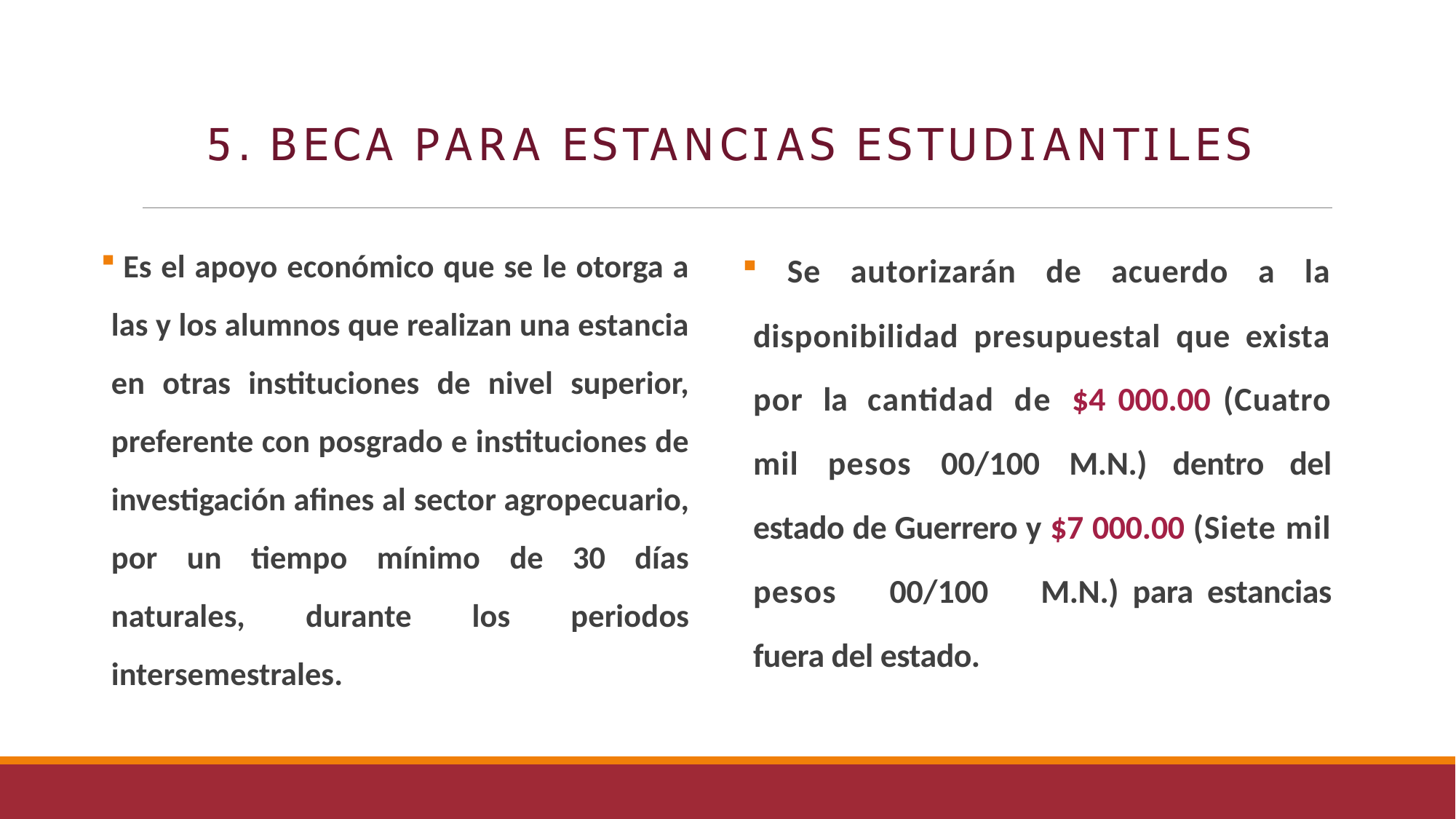

# 5. BECA PARA ESTANCIAS ESTUDIANTILES
 Es el apoyo económico que se le otorga a las y los alumnos que realizan una estancia en otras instituciones de nivel superior, preferente con posgrado e instituciones de investigación afines al sector agropecuario, por un tiempo mínimo de 30 días naturales, durante los periodos intersemestrales.
 Se autorizarán de acuerdo a la disponibilidad presupuestal que exista por la cantidad de $4 000.00 (Cuatro mil pesos 00/100 M.N.) dentro del estado de Guerrero y $7 000.00 (Siete mil pesos   00/100   M.N.) para estancias fuera del estado.